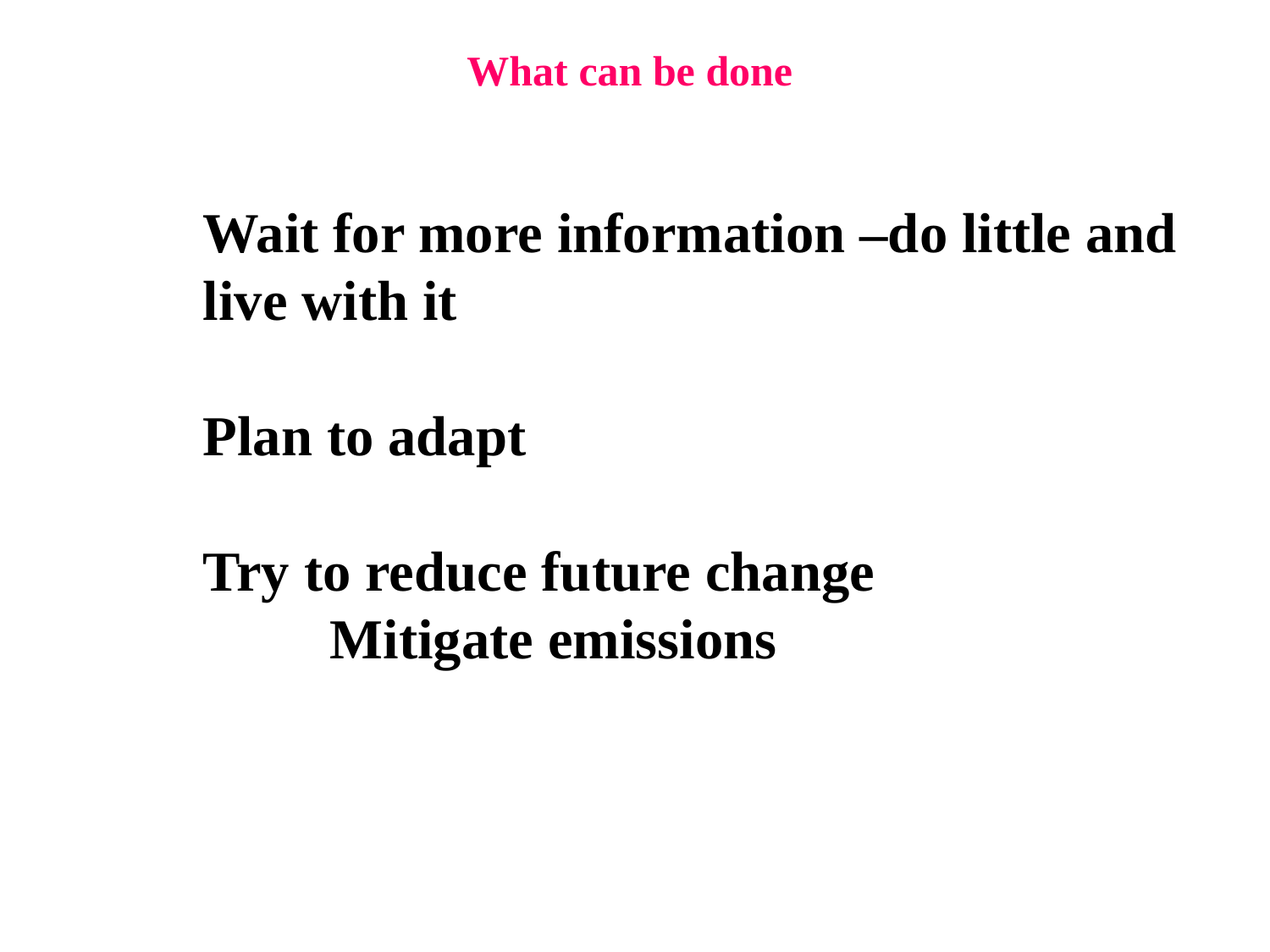

What can be done
Wait for more information –do little and live with it

Plan to adapt

Try to reduce future change
	Mitigate emissions